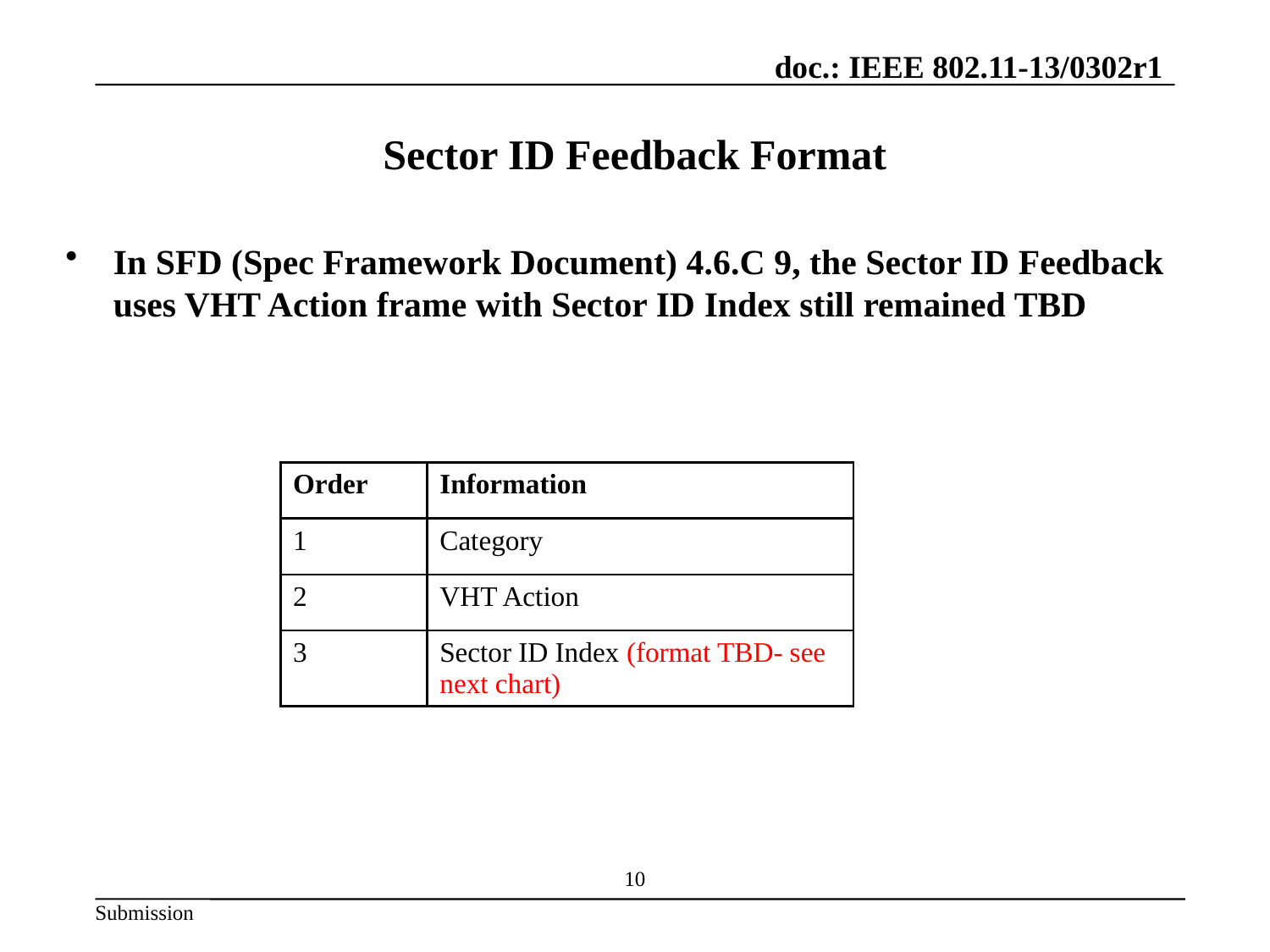

# Sector ID Feedback Format
In SFD (Spec Framework Document) 4.6.C 9, the Sector ID Feedback uses VHT Action frame with Sector ID Index still remained TBD

| Order | Information |
| --- | --- |
| 1 | Category |
| 2 | VHT Action |
| 3 | Sector ID Index (format TBD- see next chart) |
10